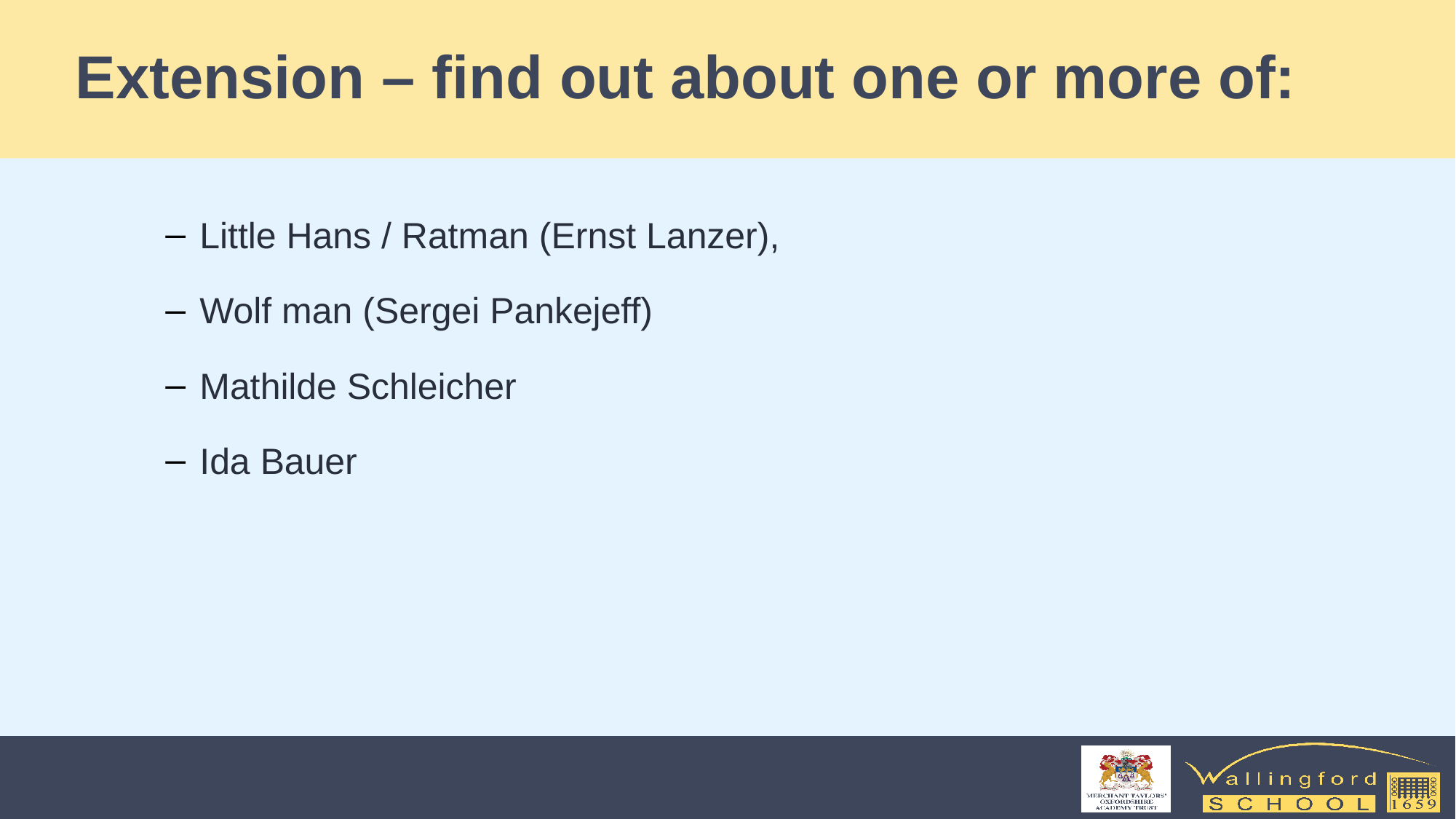

# Extension – find out about one or more of:
Little Hans / Ratman (Ernst Lanzer),
Wolf man (Sergei Pankejeff)
Mathilde Schleicher
Ida Bauer